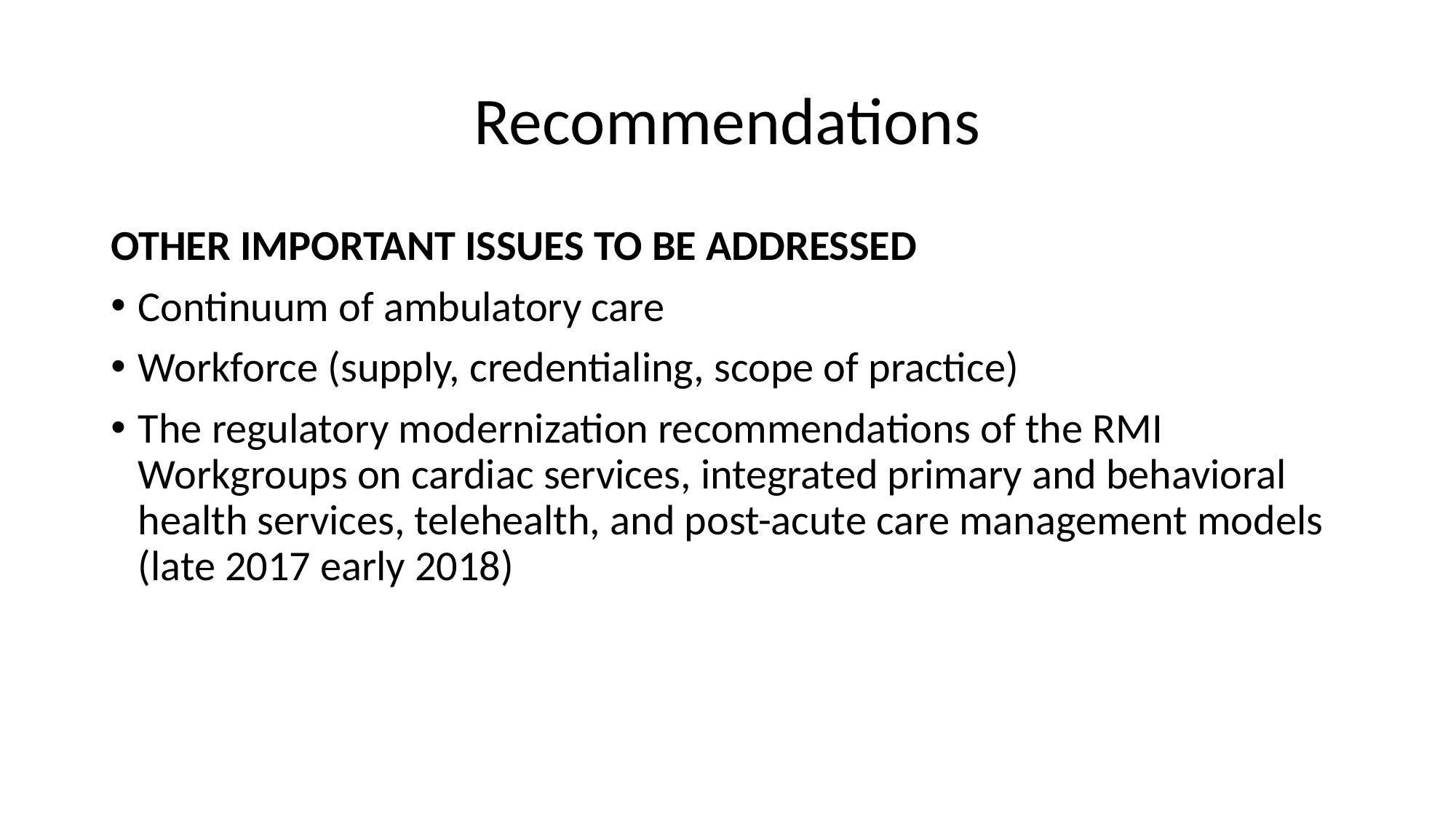

# Recommendations
OTHER IMPORTANT ISSUES TO BE ADDRESSED
Continuum of ambulatory care
Workforce (supply, credentialing, scope of practice)
The regulatory modernization recommendations of the RMI Workgroups on cardiac services, integrated primary and behavioral health services, telehealth, and post-acute care management models (late 2017 early 2018)